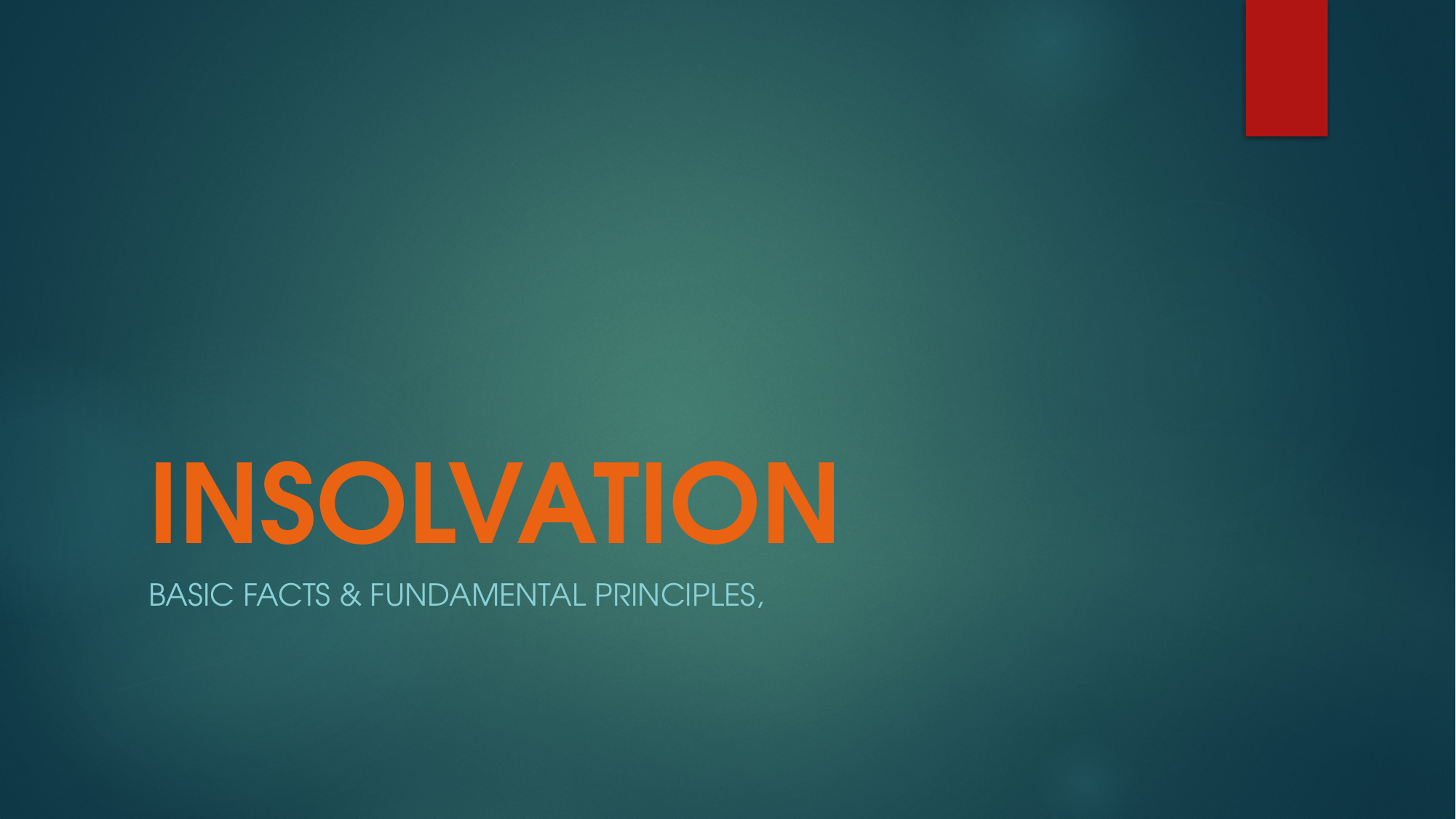

# INSOLVATION
BASIC FACTS & FUNDAMENTAL PRINCIPLES,